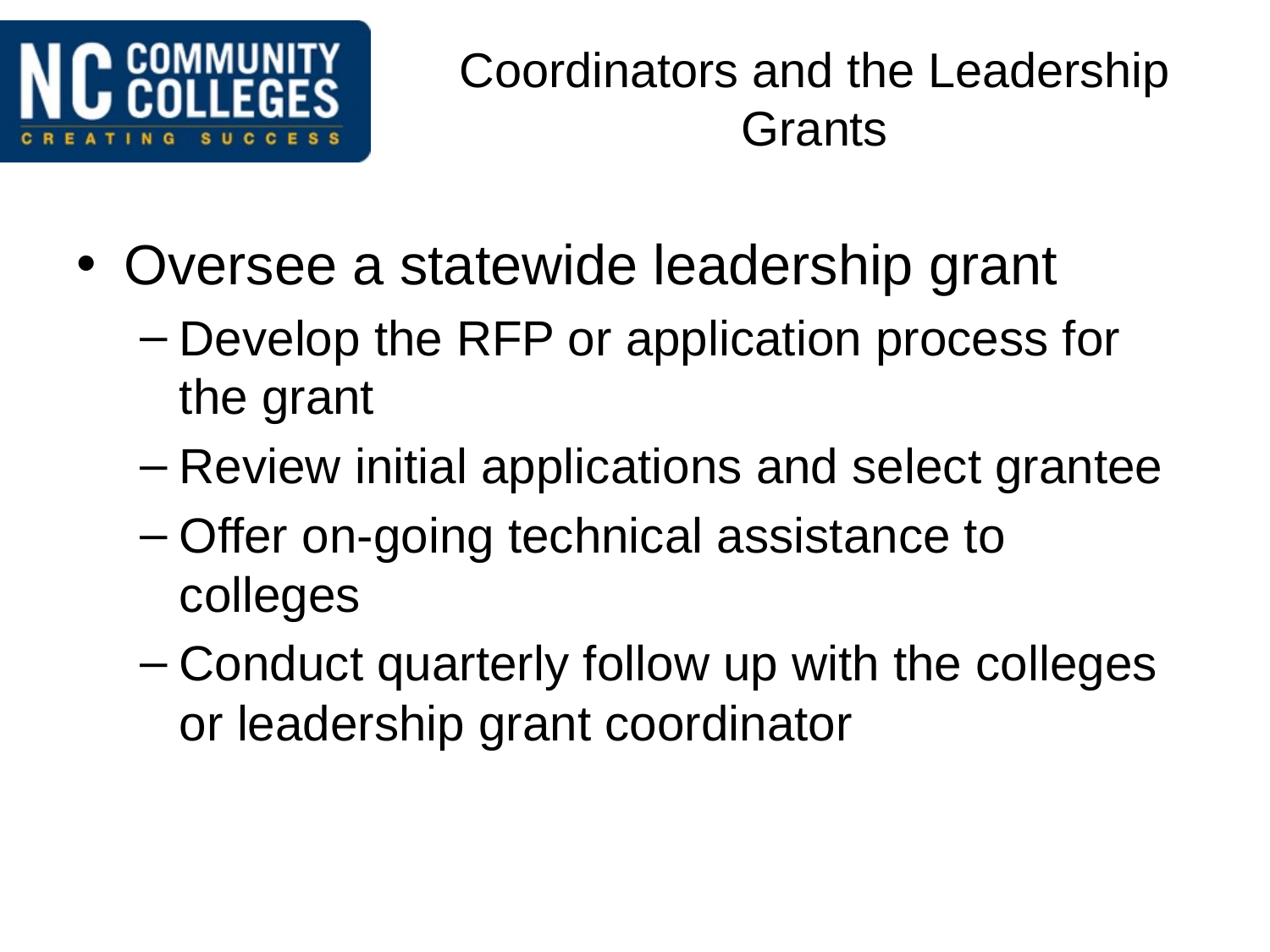

# Coordinators and the Leadership Grants
Oversee a statewide leadership grant
Develop the RFP or application process for the grant
Review initial applications and select grantee
Offer on-going technical assistance to colleges
Conduct quarterly follow up with the colleges or leadership grant coordinator